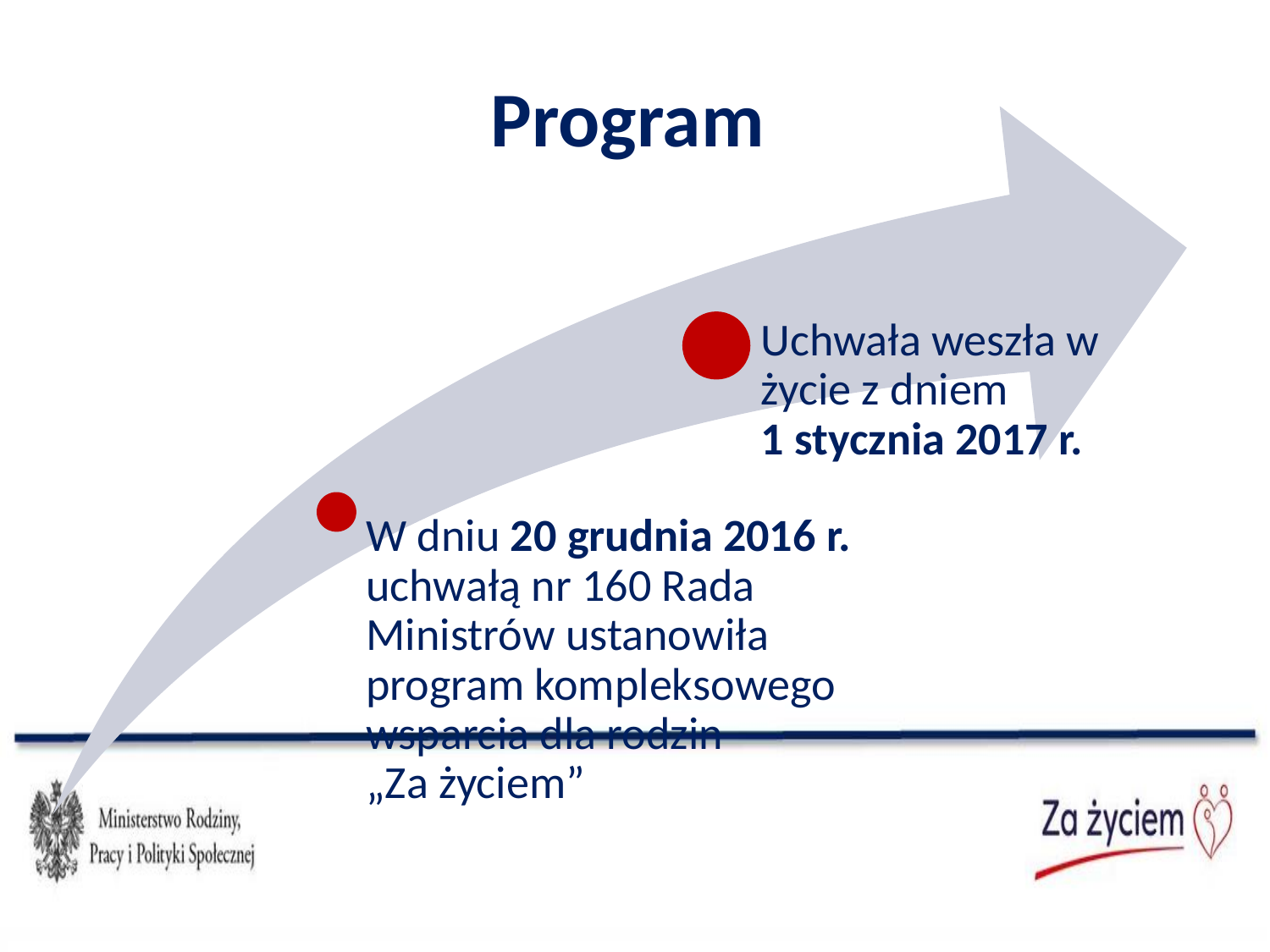

# Program
W dniu 20 grudnia 2016 r. uchwałą nr 160 Rada Ministrów ustanowiła program kompleksowego wsparcia dla rodzin
„Za życiem”
Uchwała weszła w życie z dniem
1 stycznia 2017 r.